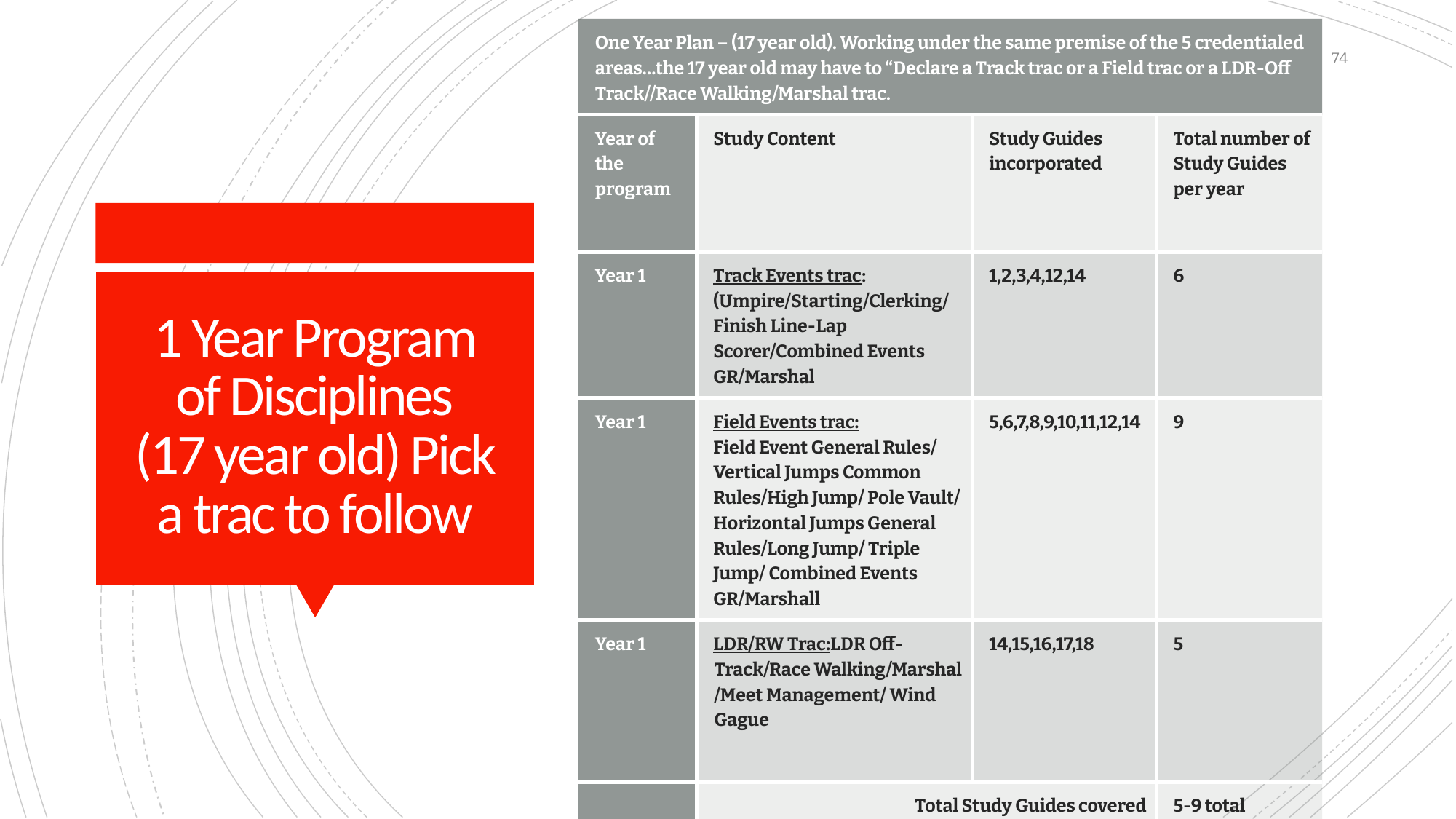

| One Year Plan – (17 year old). Working under the same premise of the 5 credentialed areas…the 17 year old may have to “Declare a Track trac or a Field trac or a LDR-Off Track//Race Walking/Marshal trac. |  |  |  |
| --- | --- | --- | --- |
| Year of the program | Study Content | Study Guides incorporated | Total number of Study Guides per year |
| Year 1 | Track Events trac: (Umpire/Starting/Clerking/Finish Line-Lap Scorer/Combined Events GR/Marshal | 1,2,3,4,12,14 | 6 |
| Year 1 | Field Events trac: Field Event General Rules/ Vertical Jumps Common Rules/High Jump/ Pole Vault/ Horizontal Jumps General Rules/Long Jump/ Triple Jump/ Combined Events GR/Marshall | 5,6,7,8,9,10,11,12,14 | 9 |
| Year 1 | LDR/RW Trac:LDR Off-Track/Race Walking/Marshal /Meet Management/ Wind Gague | 14,15,16,17,18 | 5 |
|  | Total Study Guides covered |  | 5-9 total |
74
# 1 Year Program of Disciplines (17 year old) Pick a trac to follow